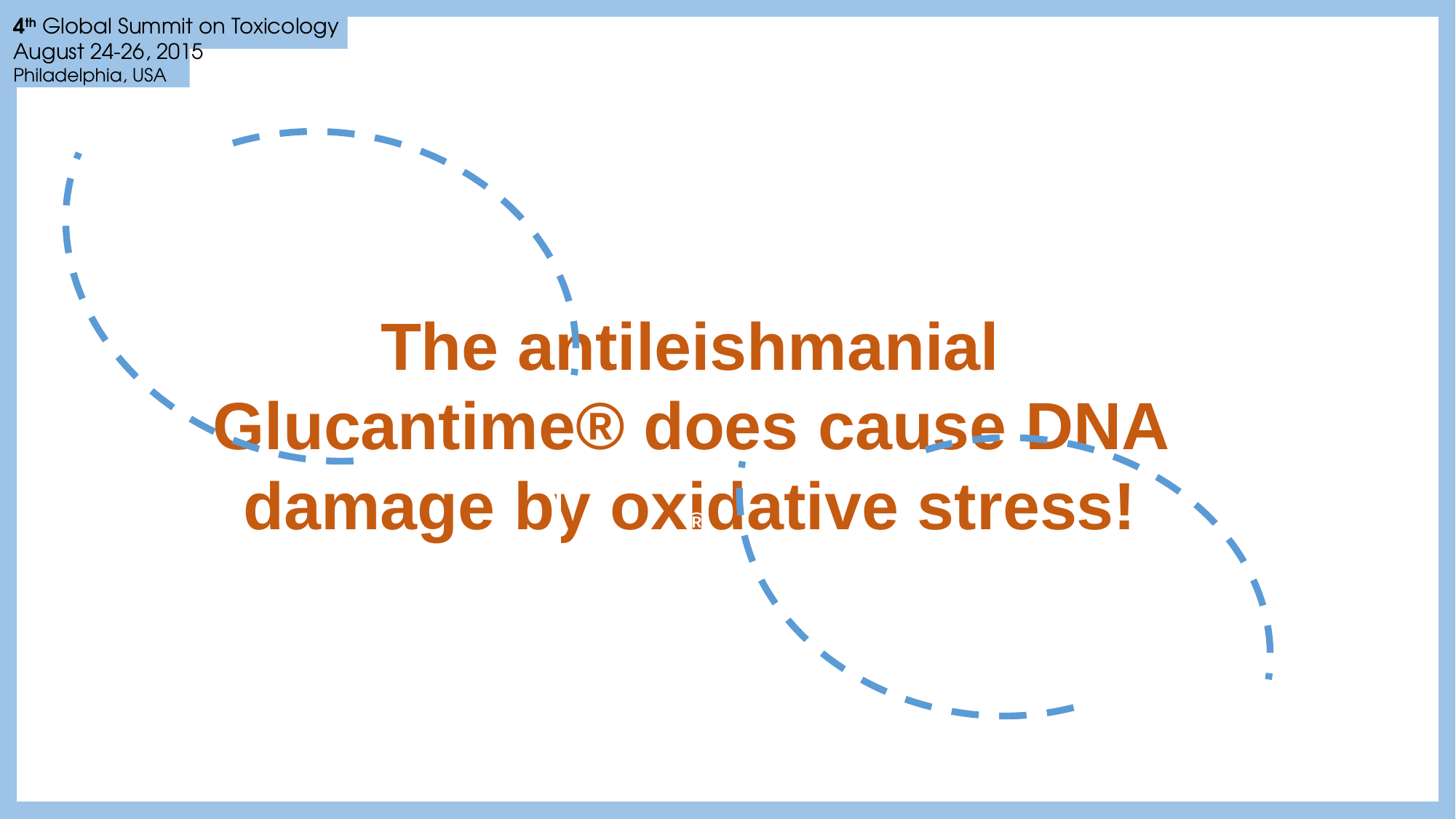

4th Global Summit on Toxicology
August 24-26, 2015
Philadelphia, USA

The antileishmanial Glucantime® does cause DNA damage by oxidative stress!

®
How?